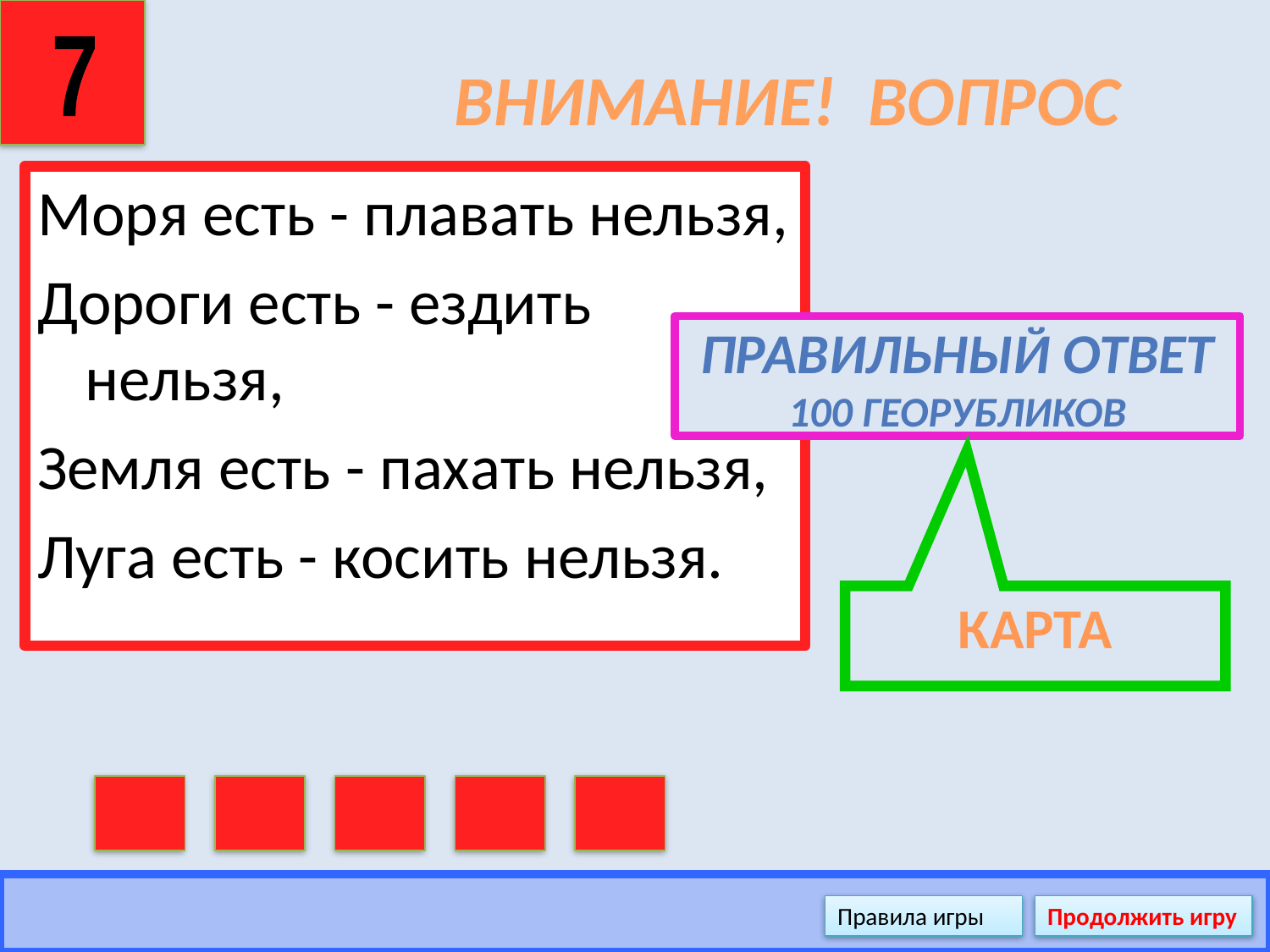

7
# ВНИМАНИЕ!  ВОПРОС
Моря есть - плавать нельзя,
Дороги есть - ездить нельзя,
Земля есть - пахать нельзя,
Луга есть - косить нельзя.
Правильный ответ
100 георубликов
КАРТА

Правила игры
Продолжить игру